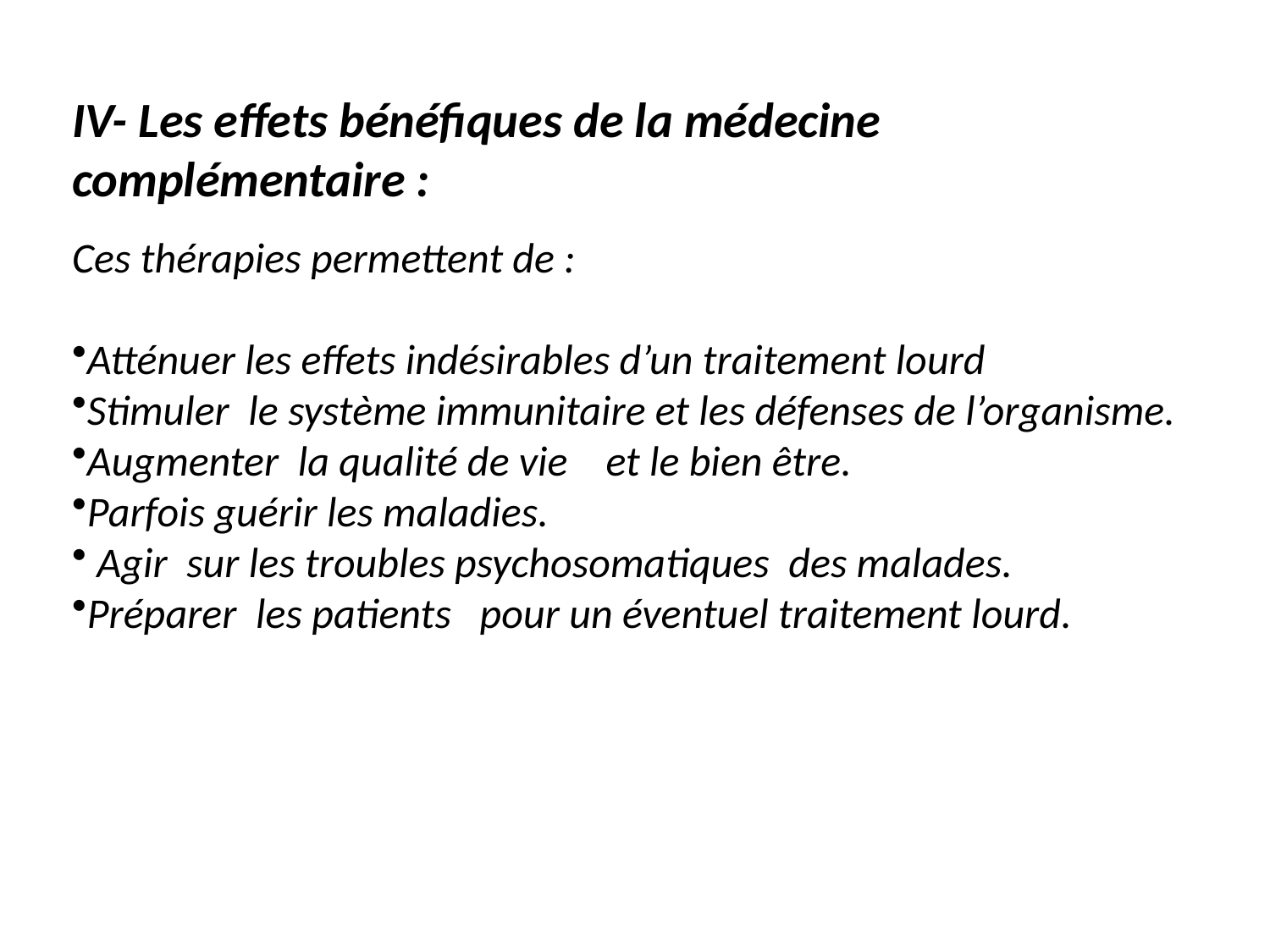

IV- Les effets bénéfiques de la médecine complémentaire :

Ces thérapies permettent de :

Atténuer les effets indésirables d’un traitement lourd
Stimuler  le système immunitaire et les défenses de l’organisme.
Augmenter  la qualité de vie    et le bien être.
Parfois guérir les maladies.
 Agir  sur les troubles psychosomatiques  des malades.
Préparer  les patients   pour un éventuel traitement lourd.